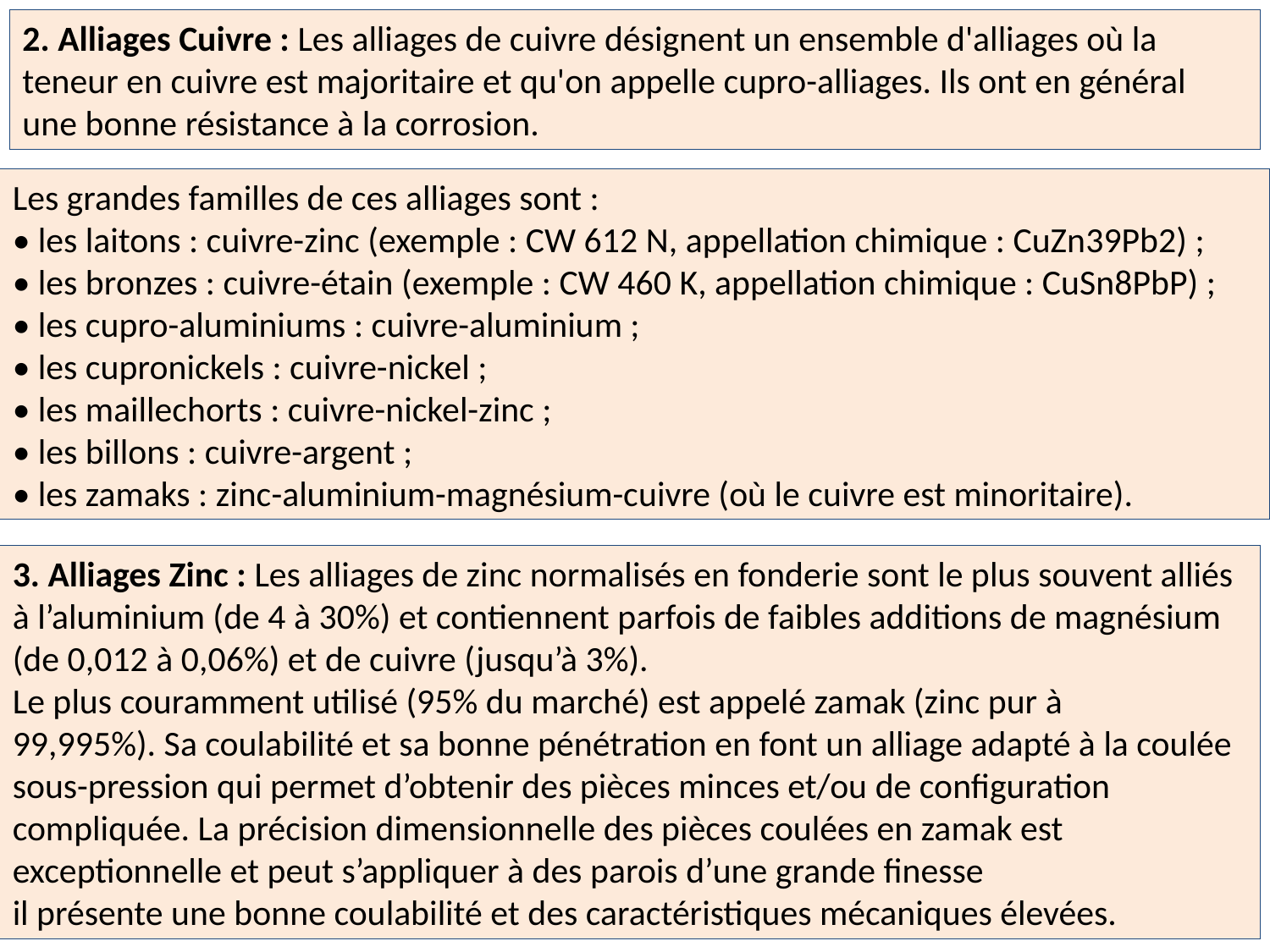

2. Alliages Cuivre : Les alliages de cuivre désignent un ensemble d'alliages où la teneur en cuivre est majoritaire et qu'on appelle cupro-alliages. Ils ont en général une bonne résistance à la corrosion.
Les grandes familles de ces alliages sont :
• les laitons : cuivre-zinc (exemple : CW 612 N, appellation chimique : CuZn39Pb2) ;
• les bronzes : cuivre-étain (exemple : CW 460 K, appellation chimique : CuSn8PbP) ;
• les cupro-aluminiums : cuivre-aluminium ;
• les cupronickels : cuivre-nickel ;
• les maillechorts : cuivre-nickel-zinc ;
• les billons : cuivre-argent ;
• les zamaks : zinc-aluminium-magnésium-cuivre (où le cuivre est minoritaire).
3. Alliages Zinc : Les alliages de zinc normalisés en fonderie sont le plus souvent alliés à l’aluminium (de 4 à 30%) et contiennent parfois de faibles additions de magnésium (de 0,012 à 0,06%) et de cuivre (jusqu’à 3%).
Le plus couramment utilisé (95% du marché) est appelé zamak (zinc pur à
99,995%). Sa coulabilité et sa bonne pénétration en font un alliage adapté à la coulée sous-pression qui permet d’obtenir des pièces minces et/ou de configuration compliquée. La précision dimensionnelle des pièces coulées en zamak est exceptionnelle et peut s’appliquer à des parois d’une grande finesse
il présente une bonne coulabilité et des caractéristiques mécaniques élevées.